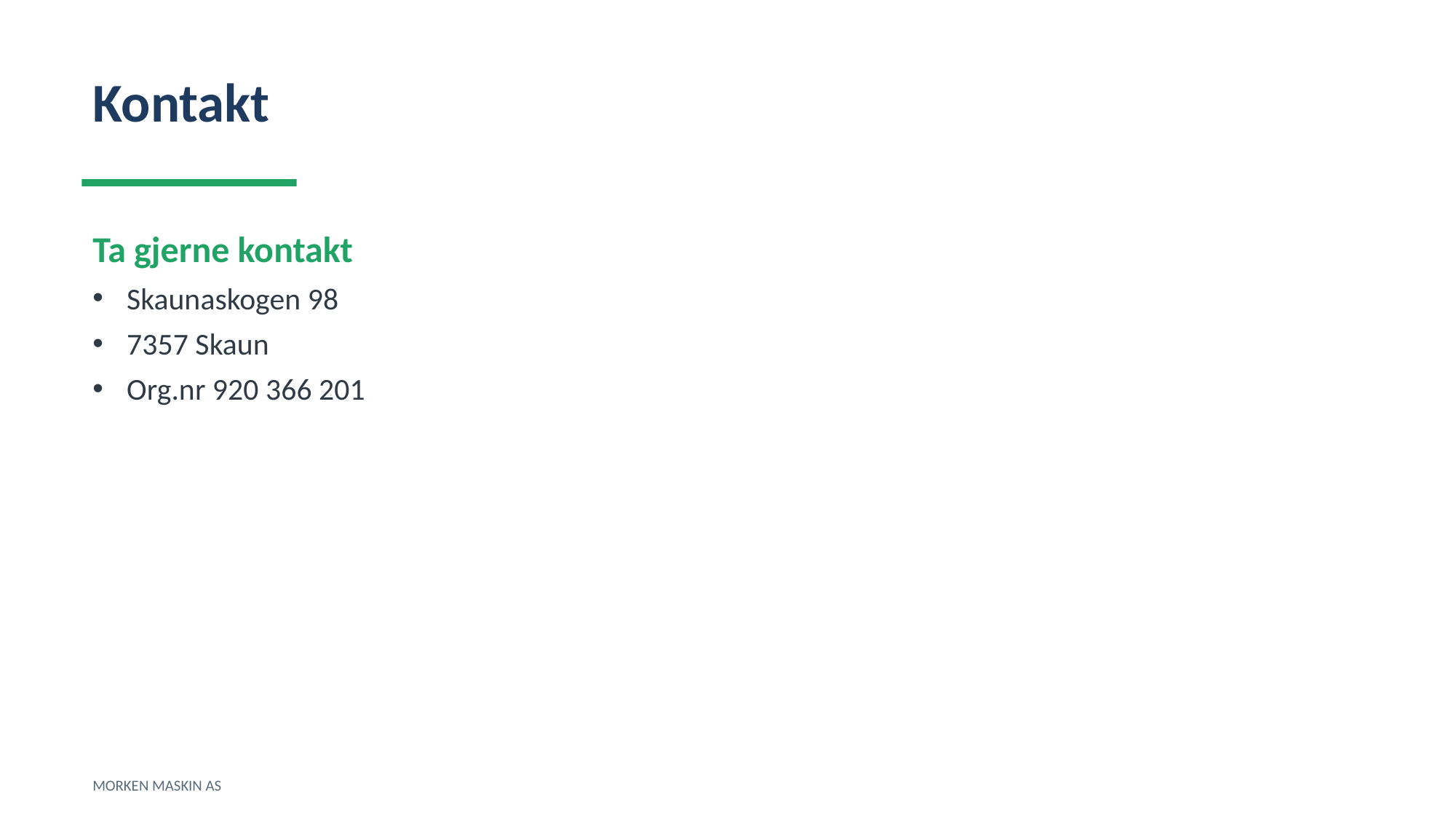

Kontakt

Ta gjerne kontakt
Skaunaskogen 98
7357 Skaun
Org.nr 920 366 201
MORKEN MASKIN AS